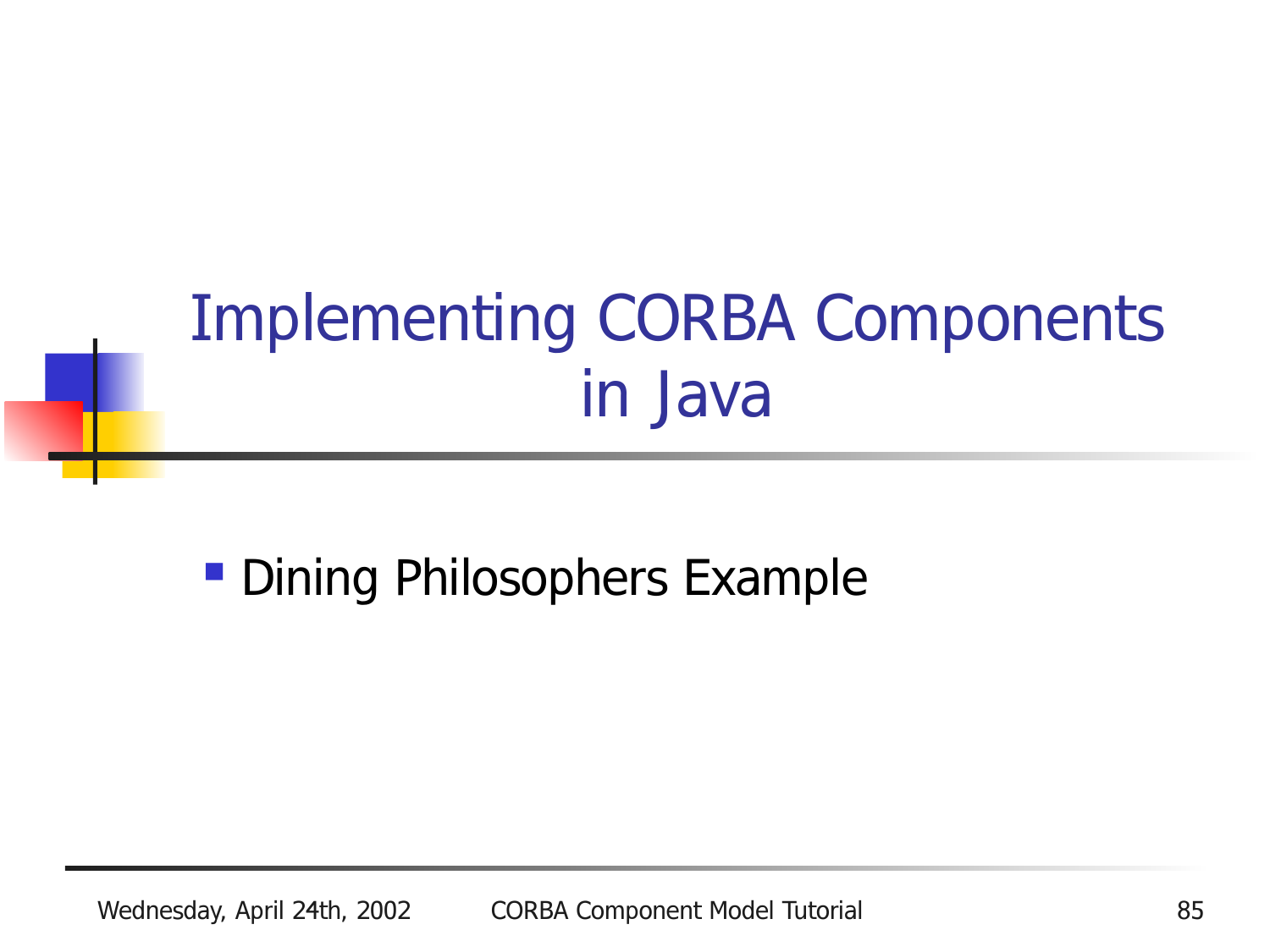

# Implementing CORBA Components in Java
 Dining Philosophers Example
Wednesday, April 24th, 2002
CORBA Component Model Tutorial
85